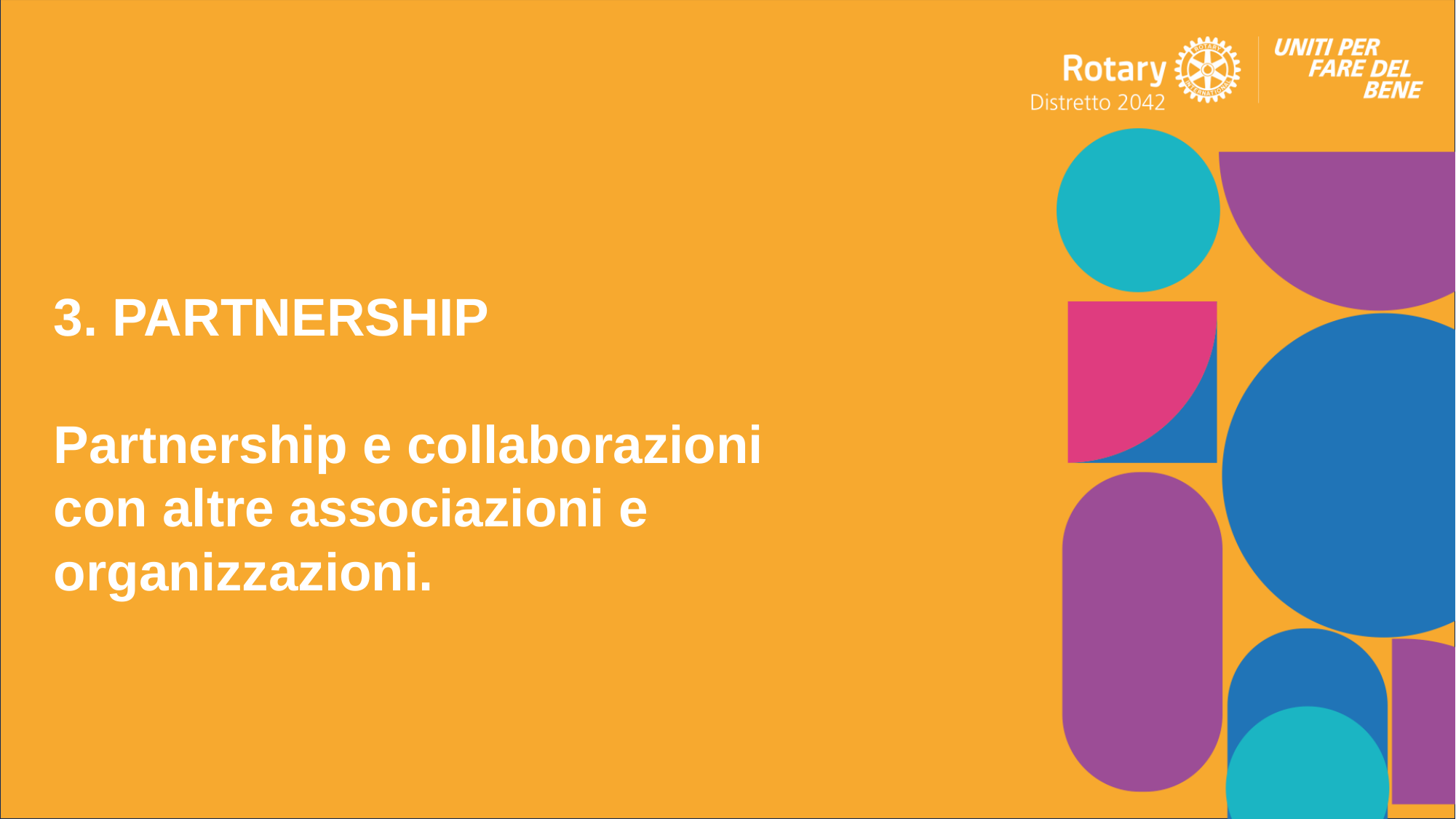

3. PARTNERSHIP

Partnership e collaborazioni
con altre associazioni e organizzazioni.